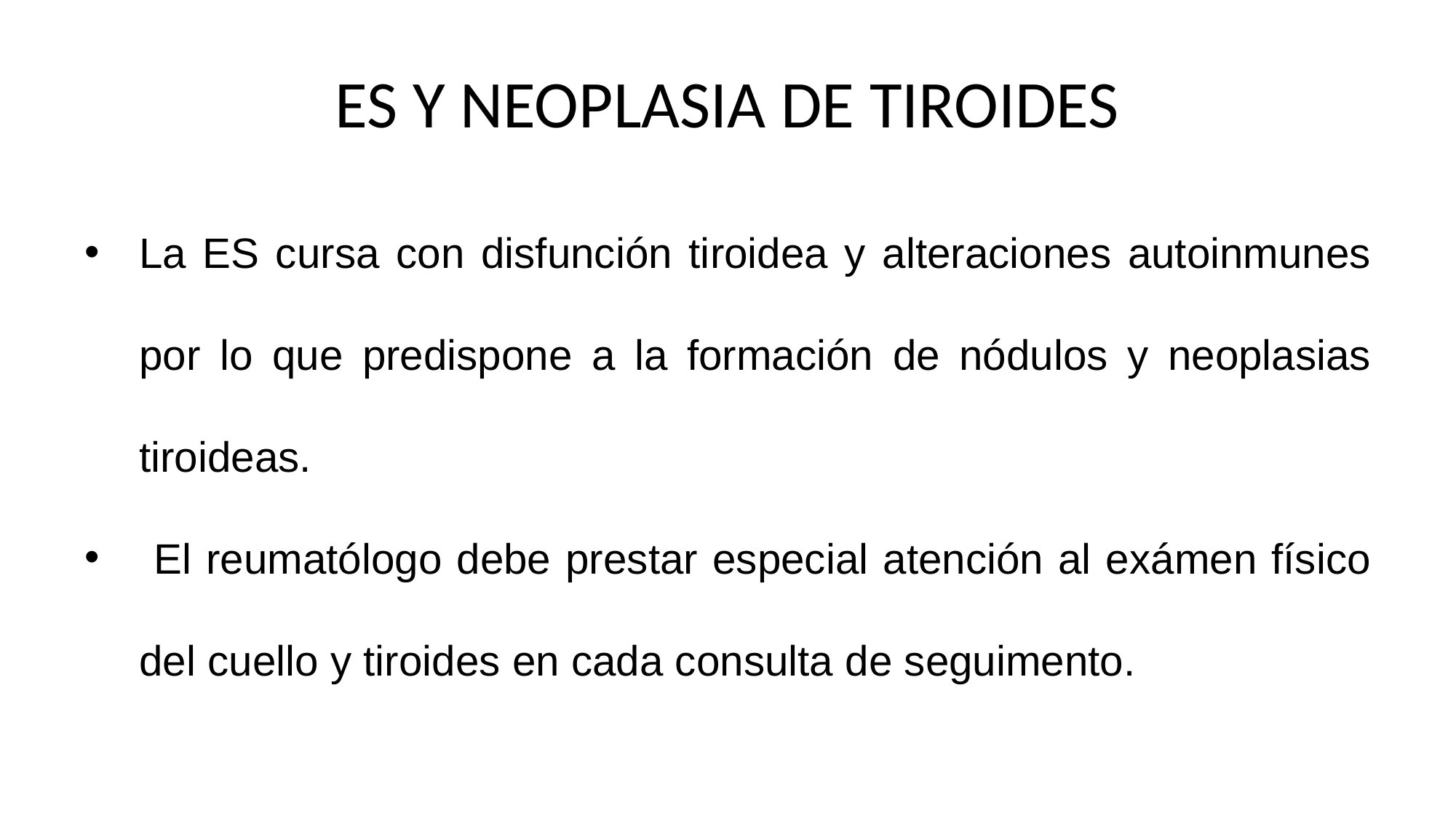

# ES Y NEOPLASIA DE TIROIDES
La ES cursa con disfunción tiroidea y alteraciones autoinmunes por lo que predispone a la formación de nódulos y neoplasias tiroideas.
 El reumatólogo debe prestar especial atención al exámen físico del cuello y tiroides en cada consulta de seguimento.